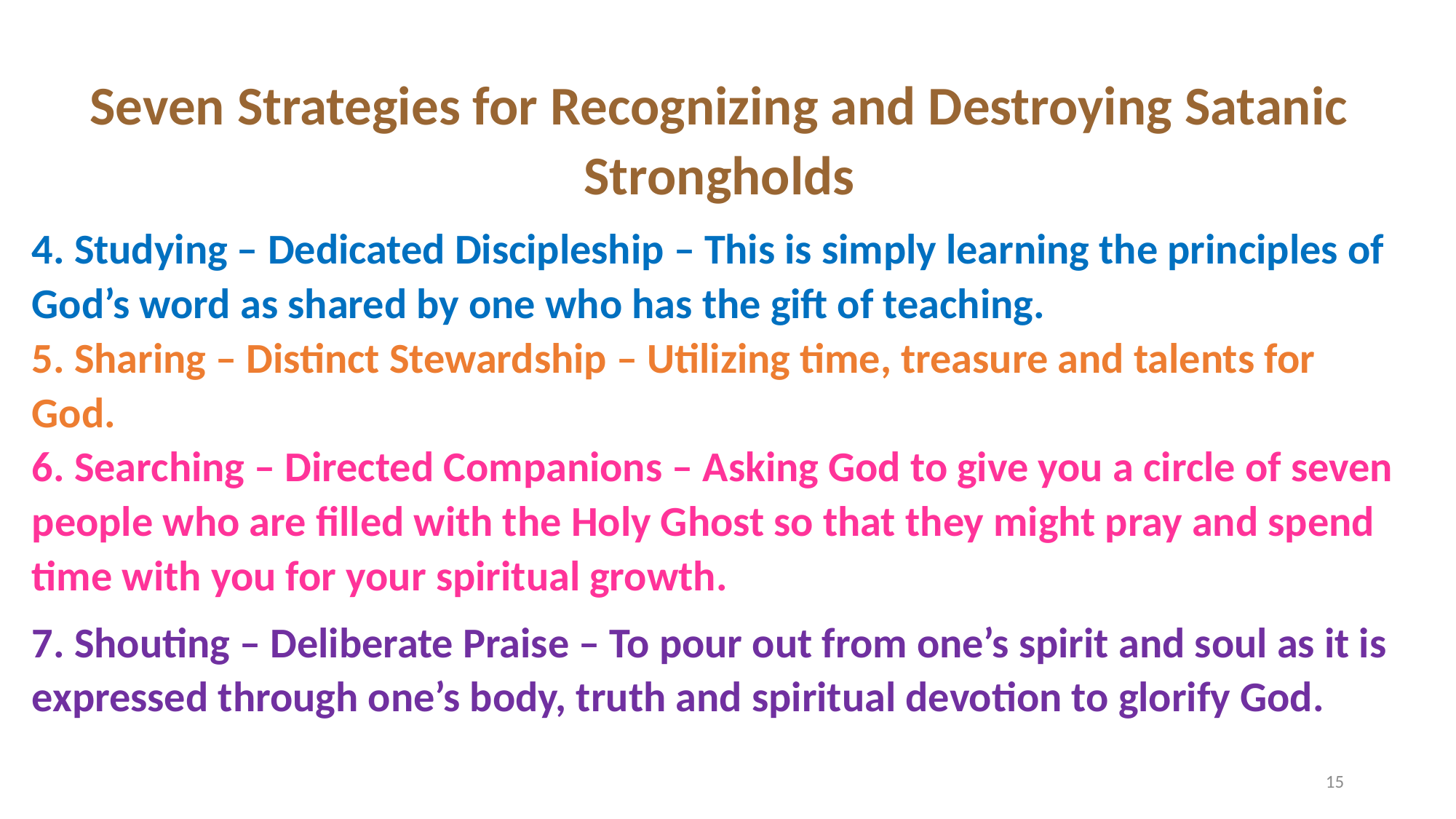

Seven Strategies for Recognizing and Destroying Satanic Strongholds
4. Studying – Dedicated Discipleship – This is simply learning the principles of God’s word as shared by one who has the gift of teaching.
5. Sharing – Distinct Stewardship – Utilizing time, treasure and talents for God.
6. Searching – Directed Companions – Asking God to give you a circle of seven people who are filled with the Holy Ghost so that they might pray and spend time with you for your spiritual growth.
7. Shouting – Deliberate Praise – To pour out from one’s spirit and soul as it is expressed through one’s body, truth and spiritual devotion to glorify God.

15